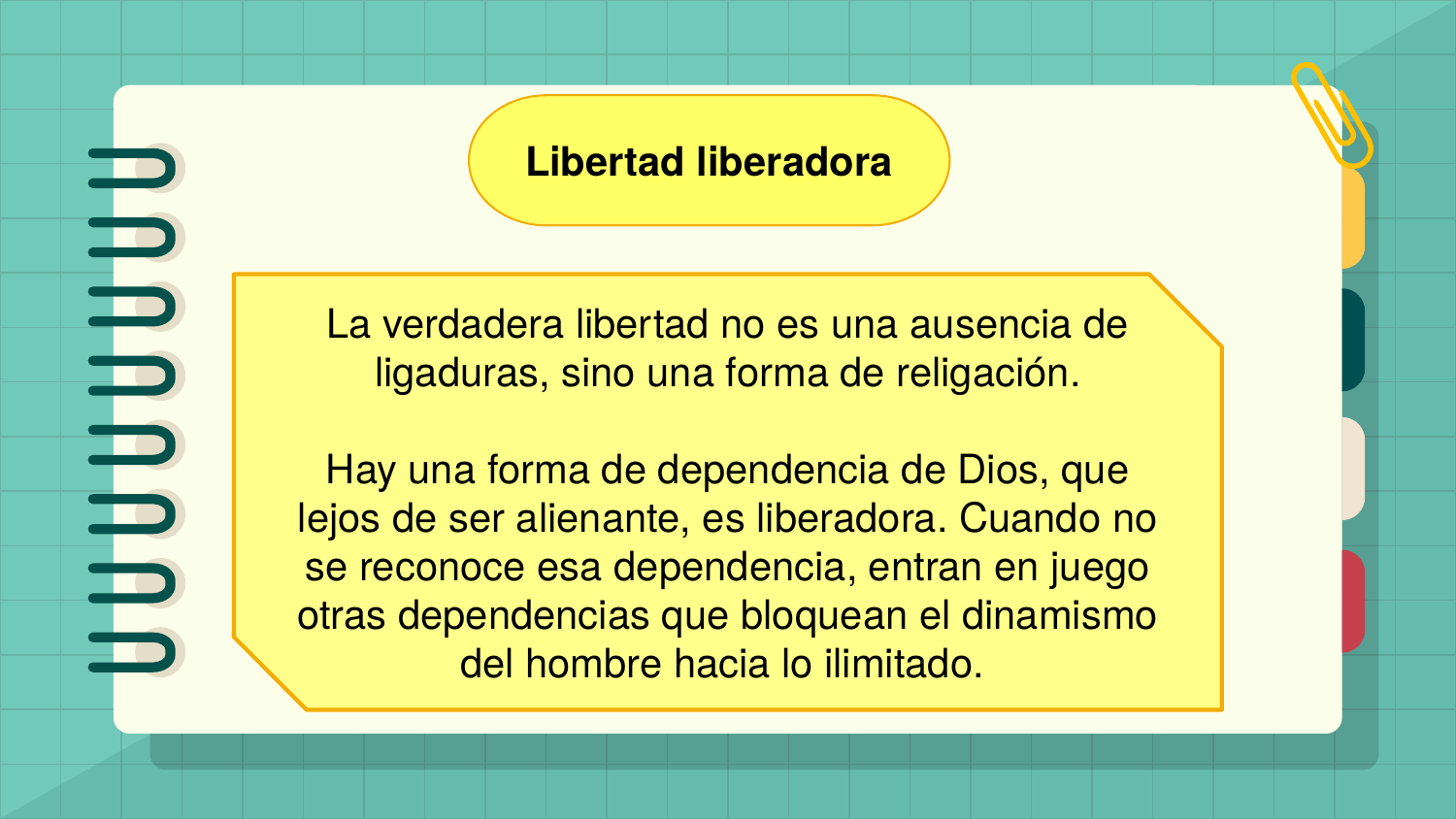

Libertad liberadora
La verdadera libertad no es una ausencia de ligaduras, sino una forma de religación.

Hay una forma de dependencia de Dios, que lejos de ser alienante, es liberadora. Cuando no se reconoce esa dependencia, entran en juego otras dependencias que bloquean el dinamismo del hombre hacia lo ilimitado.